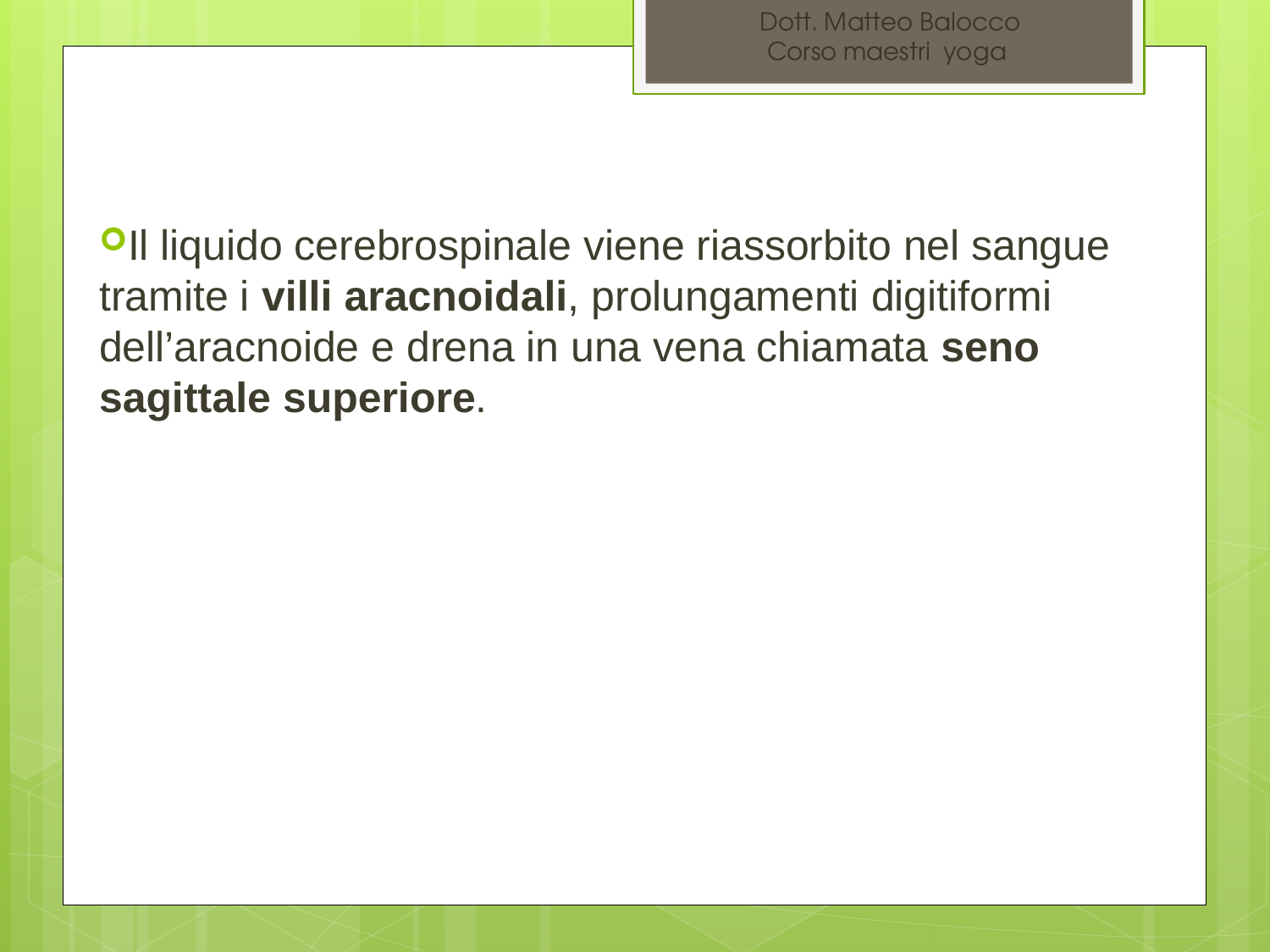

Dott. Matteo Balocco
Corso maestri  yoga
Il liquido cerebrospinale viene riassorbito nel sangue tramite i villi aracnoidali, prolungamenti digitiformi dell’aracnoide e drena in una vena chiamata seno sagittale superiore.